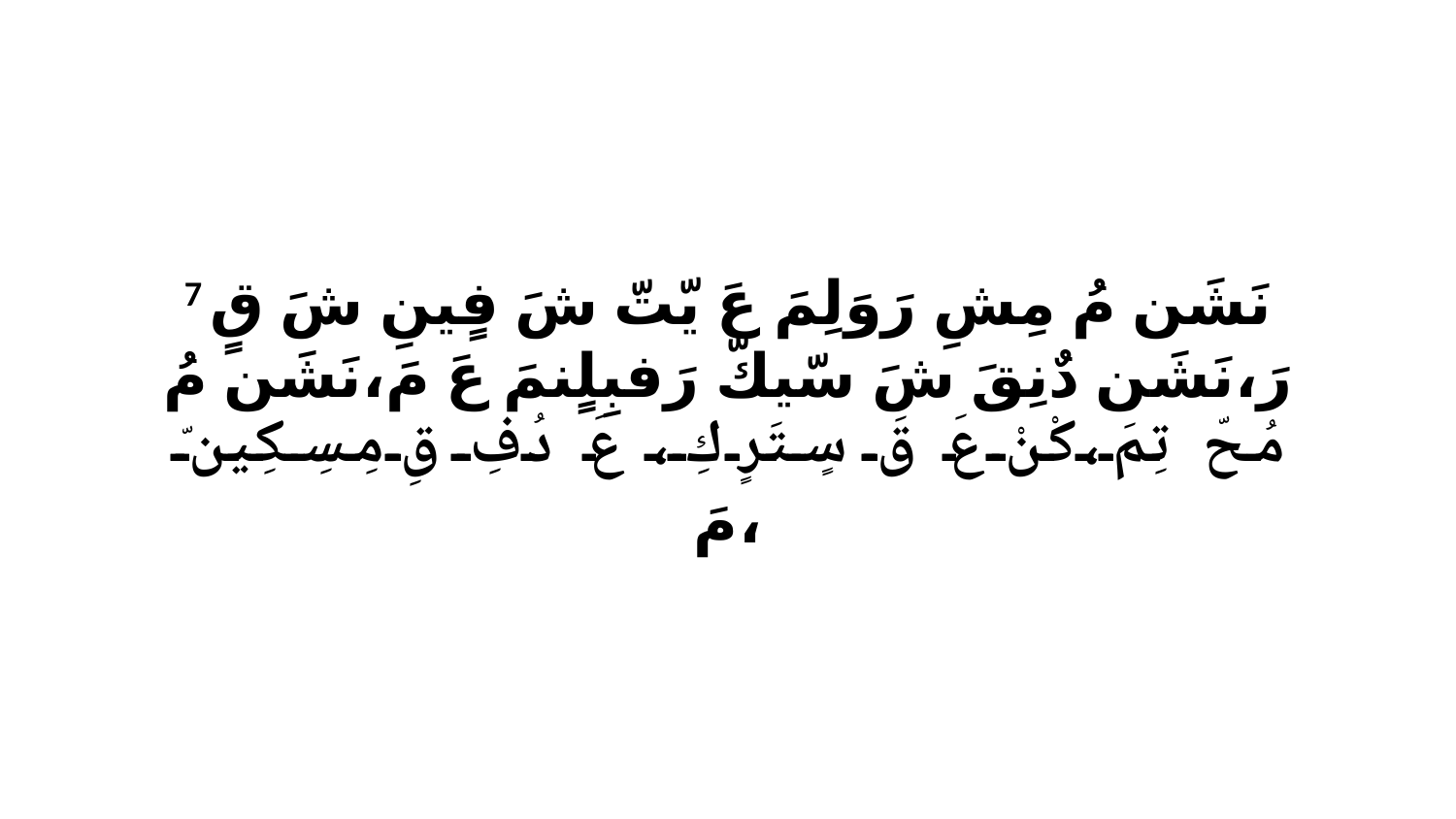

7 نَشَن مُ مِشِ رَوَلِمَ عَ يّتّ شَ فٍينِ شَ قٍ رَ،نَشَن دٌنِقَ شَ سّيكّ رَفبِلٍنمَ عَ مَ،نَشَن مُ مُحّ تِمَ،كْنْ عَ قَ سٍتَرٍ كِ، عَ دُفِ قِ مِسِكِينّ مَ،